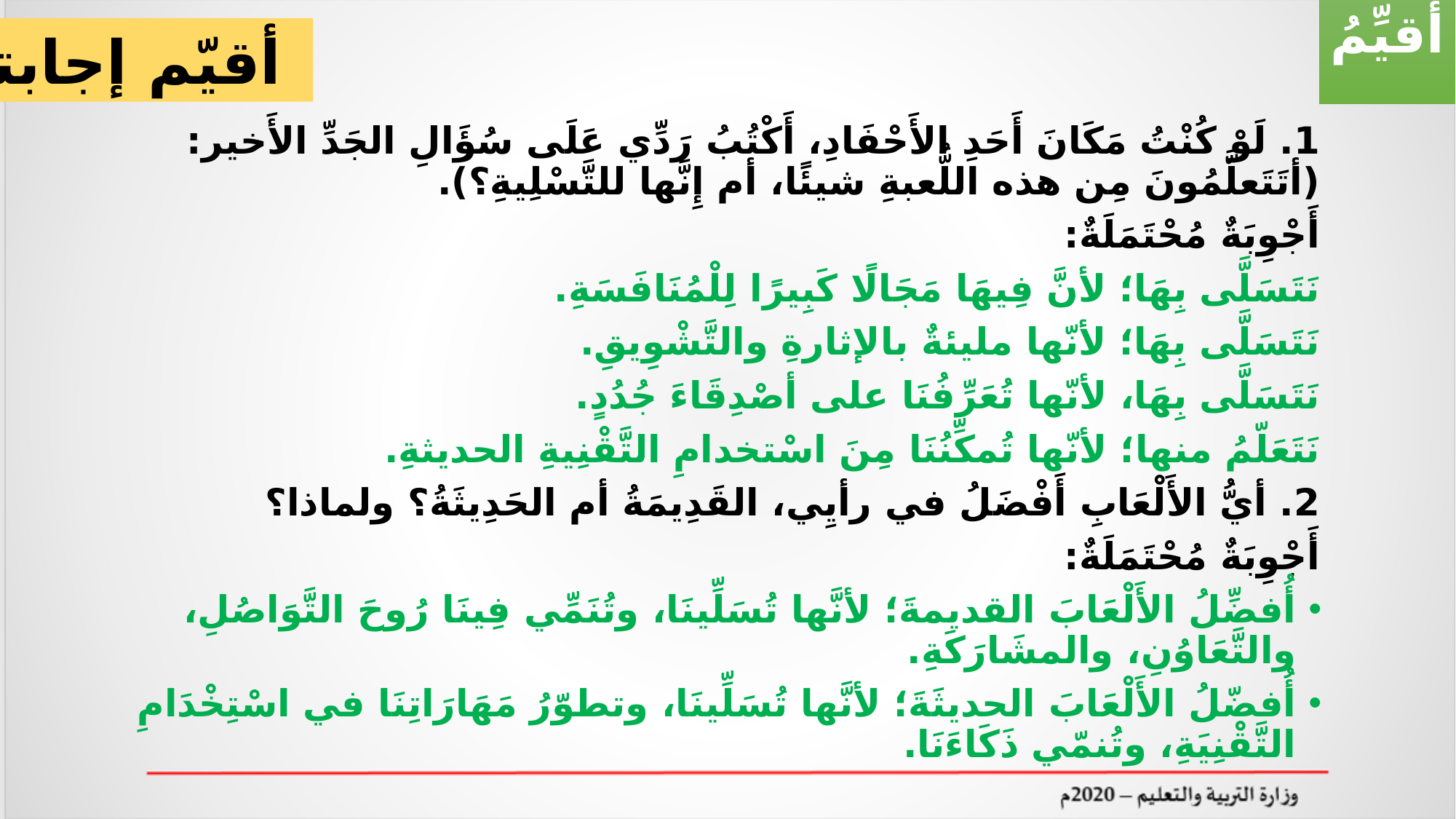

أُقيِّمُ
أقيّم إجابتي
1. لَوْ كُنْتُ مَكَانَ أَحَدِ الأَحْفَادِ، أَكْتُبُ رَدِّي عَلَى سُؤَالِ الجَدِّ الأَخير: (أتَتَعلَّمُونَ مِن هذه اللُّعبةِ شيئًا، أم إِنَّها للتَّسْلِيةِ؟).
أَجْوِبَةٌ مُحْتَمَلَةٌ:
نَتَسَلَّى بِهَا؛ لأنَّ فِيهَا مَجَالًا كَبِيرًا لِلْمُنَافَسَةِ.
نَتَسَلَّى بِهَا؛ لأنّها مليئةٌ بالإثارةِ والتَّشْوِيقِ.
نَتَسَلَّى بِهَا، لأنّها تُعَرِّفُنَا على أصْدِقَاءَ جُدُدٍ.
نَتَعَلّمُ منها؛ لأنّها تُمكِّنُنَا مِنَ اسْتخدامِ التَّقْنِيةِ الحديثةِ.
2. أيُّ الأَلْعَابِ أَفْضَلُ في رأيِي، القَدِيمَةُ أم الحَدِيثَةُ؟ ولماذا؟
أَجْوِبَةٌ مُحْتَمَلَةٌ:
أُفضِّلُ الأَلْعَابَ القديمةَ؛ لأنَّها تُسَلِّينَا، وتُنَمِّي فِينَا رُوحَ التَّوَاصُلِ، والتَّعَاوُنِ، والمشَارَكَةِ.
أُفضّلُ الأَلْعَابَ الحديثَةَ؛ لأنَّها تُسَلِّينَا، وتطوّرُ مَهَارَاتِنَا في اسْتِخْدَامِ التَّقْنِيَةِ، وتُنمّي ذَكَاءَنَا.